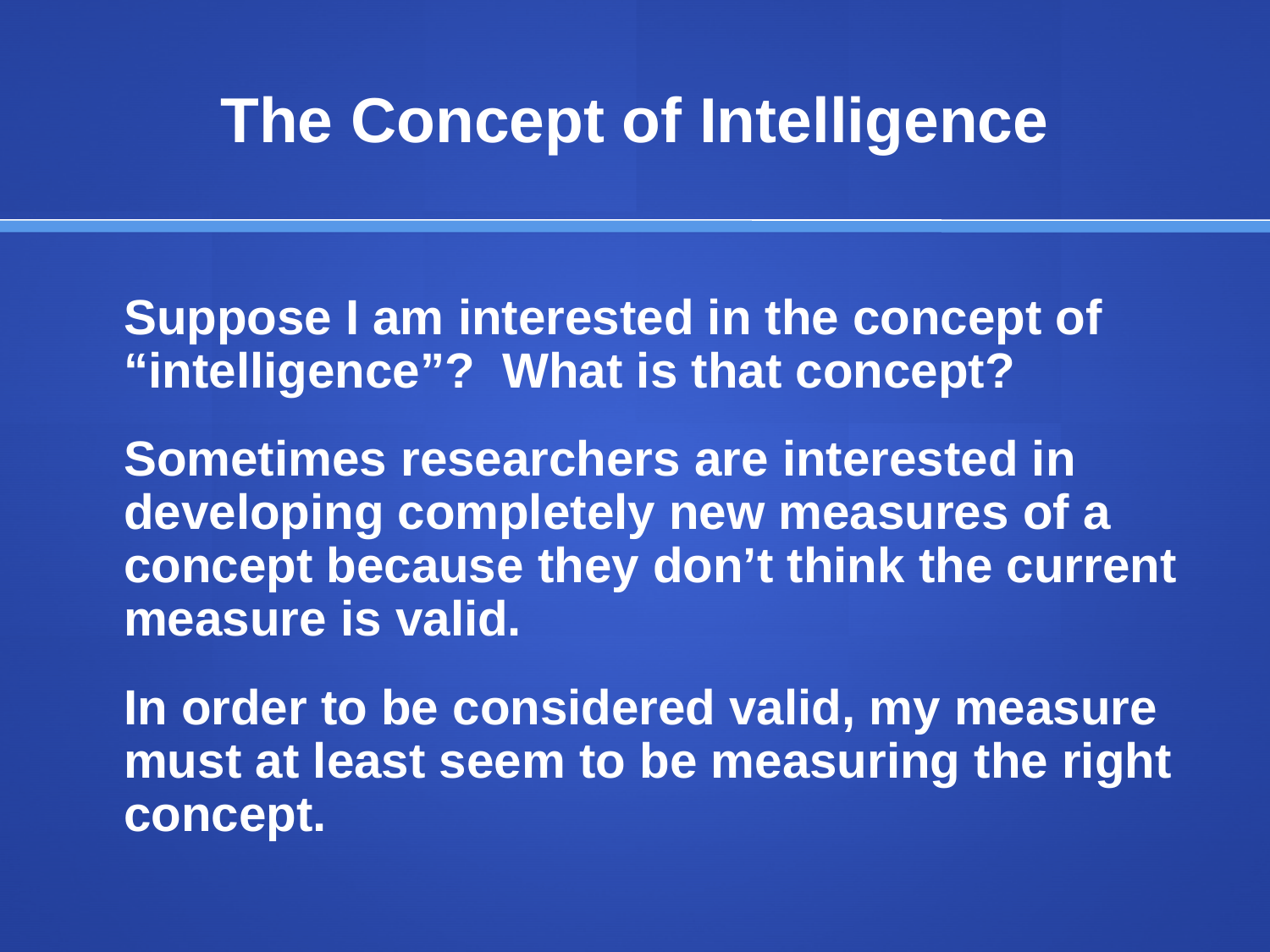

# The Concept of Intelligence
	Suppose I am interested in the concept of “intelligence”?  What is that concept?
	Sometimes researchers are interested in developing completely new measures of a concept because they don’t think the current measure is valid.
	In order to be considered valid, my measure must at least seem to be measuring the right concept.